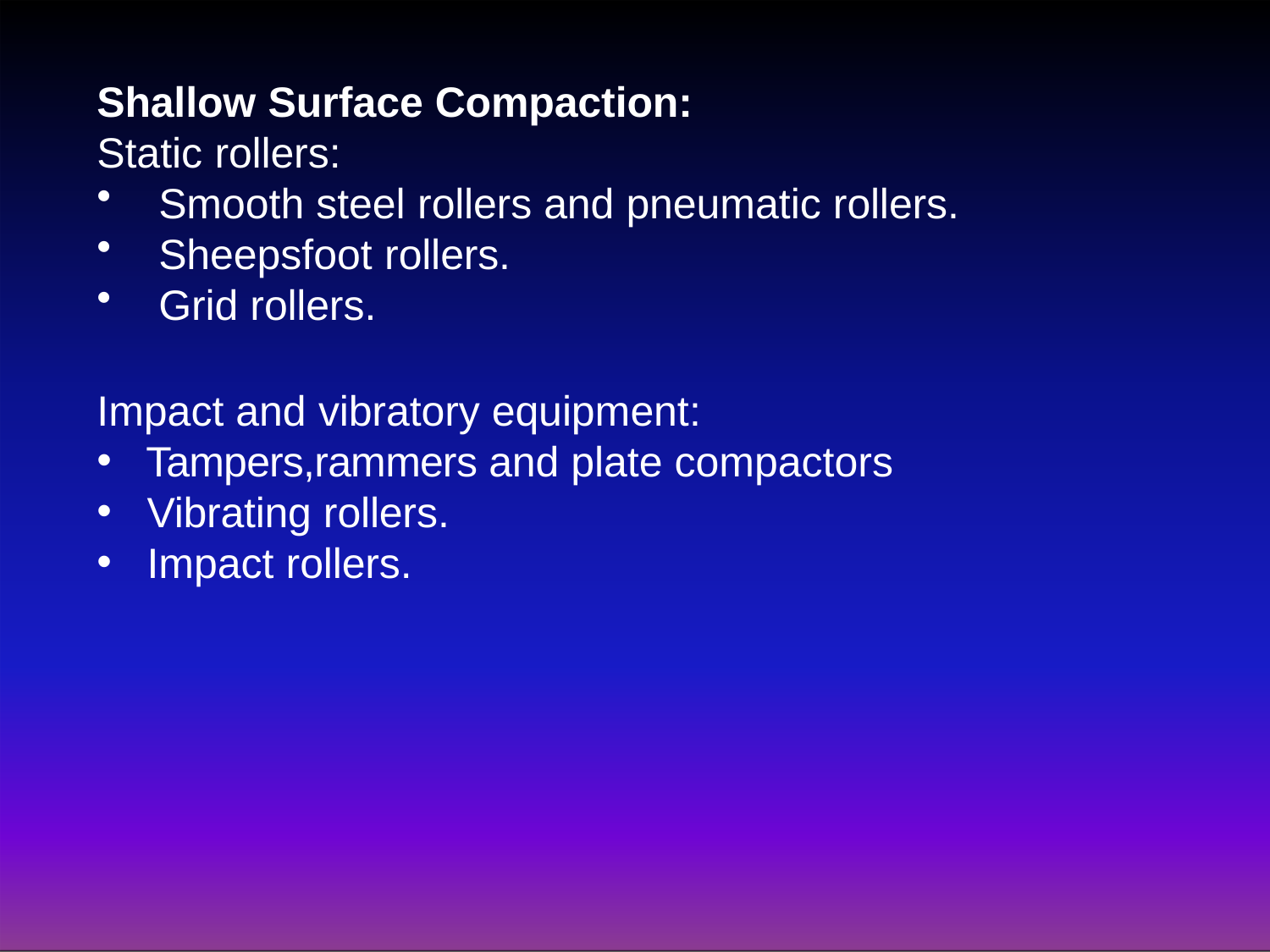

Shallow Surface Compaction:
Static rollers:
Smooth steel rollers and pneumatic rollers.
Sheepsfoot rollers.
Grid rollers.

Impact and vibratory equipment:
Tampers,rammers and plate compactors
Vibrating rollers.
Impact rollers.